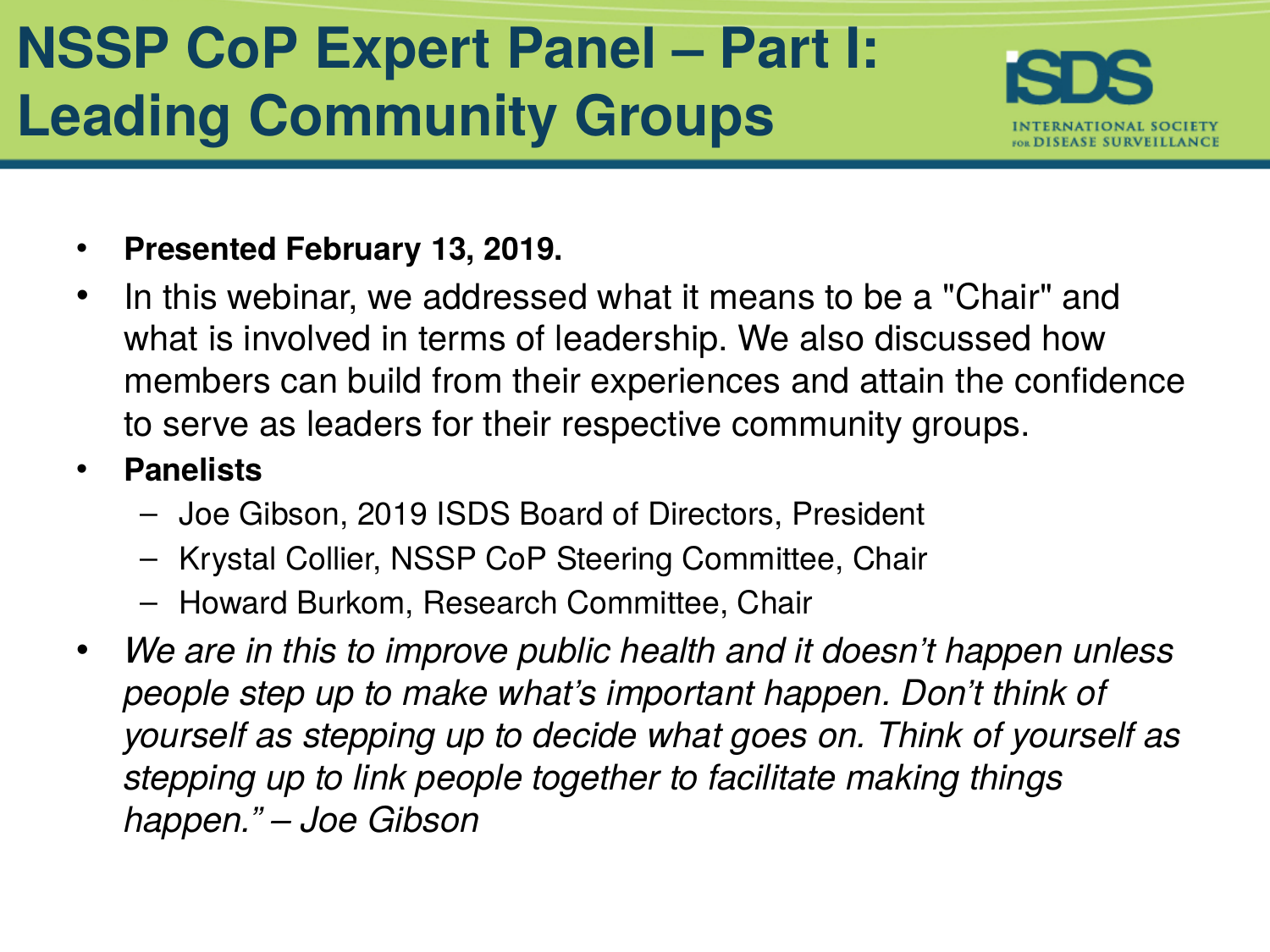

# NSSP CoP Expert Panel – Part I: Leading Community Groups
Presented February 13, 2019.
In this webinar, we addressed what it means to be a "Chair" and what is involved in terms of leadership. We also discussed how members can build from their experiences and attain the confidence to serve as leaders for their respective community groups.
Panelists
Joe Gibson, 2019 ISDS Board of Directors, President
Krystal Collier, NSSP CoP Steering Committee, Chair
Howard Burkom, Research Committee, Chair
We are in this to improve public health and it doesn’t happen unless people step up to make what’s important happen. Don’t think of yourself as stepping up to decide what goes on. Think of yourself as stepping up to link people together to facilitate making things happen.” – Joe Gibson